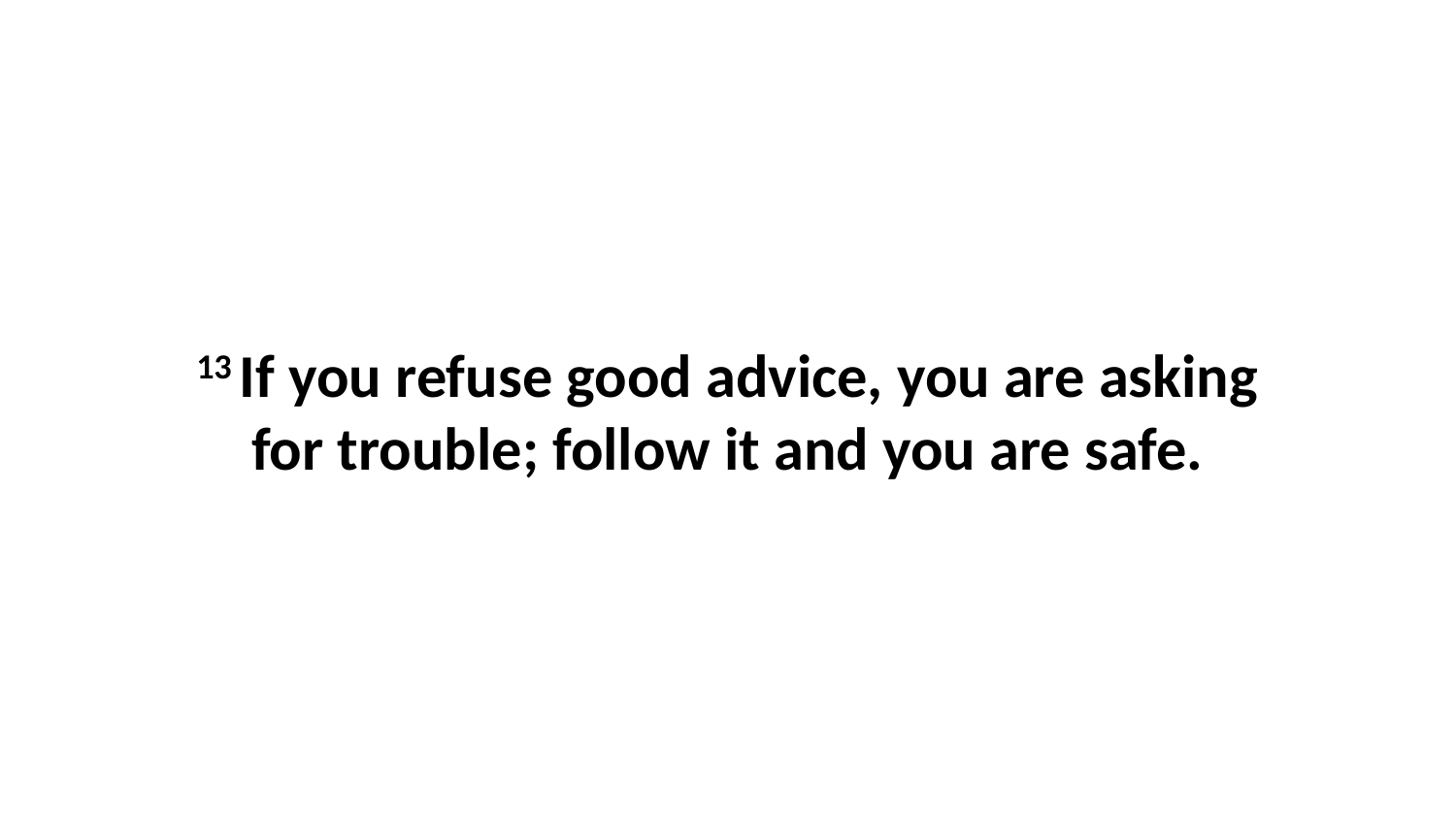

13 If you refuse good advice, you are asking for trouble; follow it and you are safe.